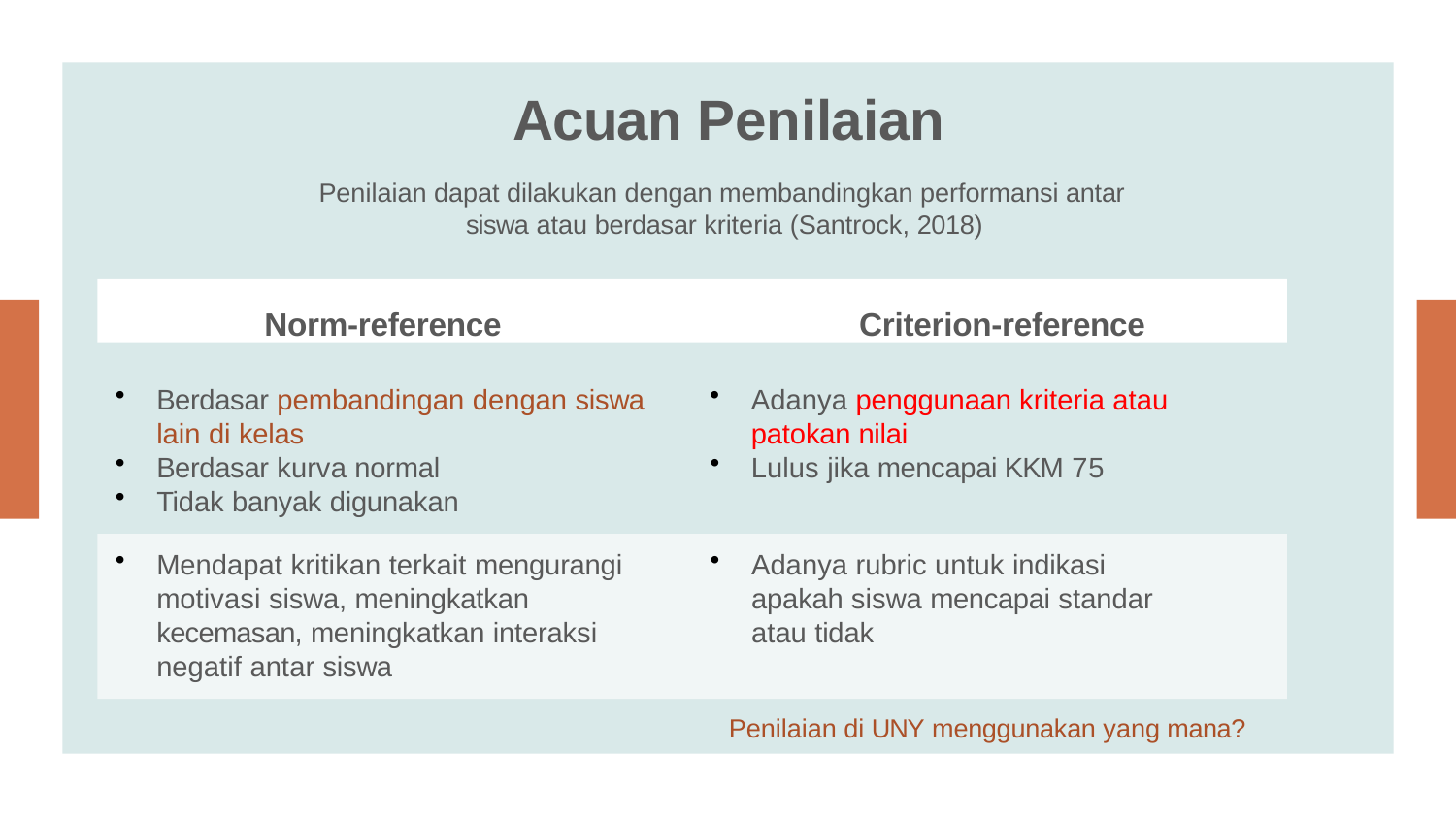

# Acuan Penilaian
Penilaian dapat dilakukan dengan membandingkan performansi antar siswa atau berdasar kriteria (Santrock, 2018)
Norm-reference	Criterion-reference

Berdasar pembandingan dengan siswa lain di kelas
Berdasar kurva normal
Tidak banyak digunakan
Adanya penggunaan kriteria atau patokan nilai
Lulus jika mencapai KKM 75

Mendapat kritikan terkait mengurangi motivasi siswa, meningkatkan kecemasan, meningkatkan interaksi negatif antar siswa
Adanya rubric untuk indikasi apakah siswa mencapai standar atau tidak
Penilaian di UNY menggunakan yang mana?